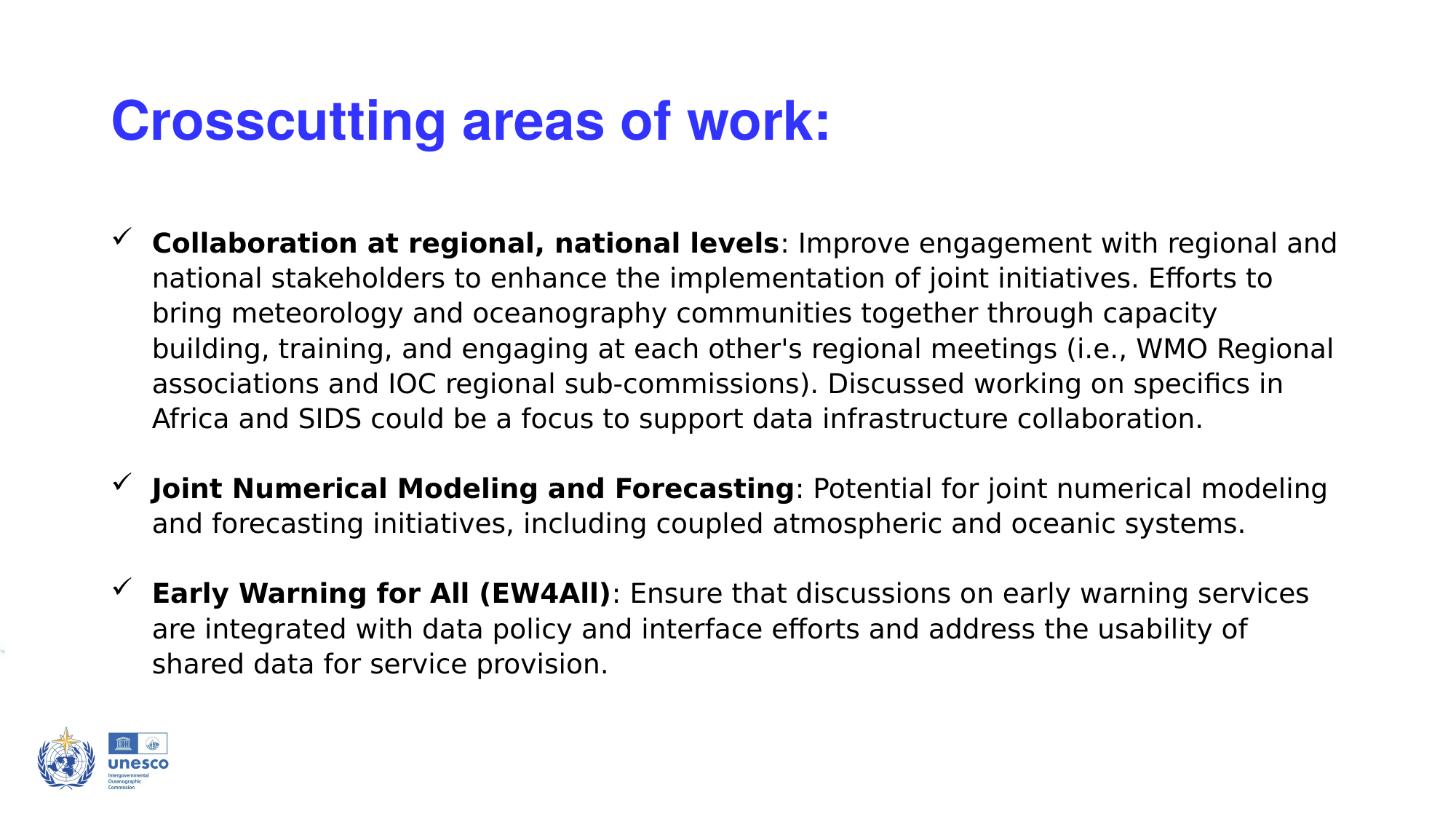

# Crosscutting areas of work:
Collaboration at regional, national levels: Improve engagement with regional and national stakeholders to enhance the implementation of joint initiatives. Efforts to bring meteorology and oceanography communities together through capacity building, training, and engaging at each other's regional meetings (i.e., WMO Regional associations and IOC regional sub-commissions). Discussed working on specifics in Africa and SIDS could be a focus to support data infrastructure collaboration.

Joint Numerical Modeling and Forecasting: Potential for joint numerical modeling and forecasting initiatives, including coupled atmospheric and oceanic systems.

Early Warning for All (EW4All): Ensure that discussions on early warning services are integrated with data policy and interface efforts and address the usability of shared data for service provision.